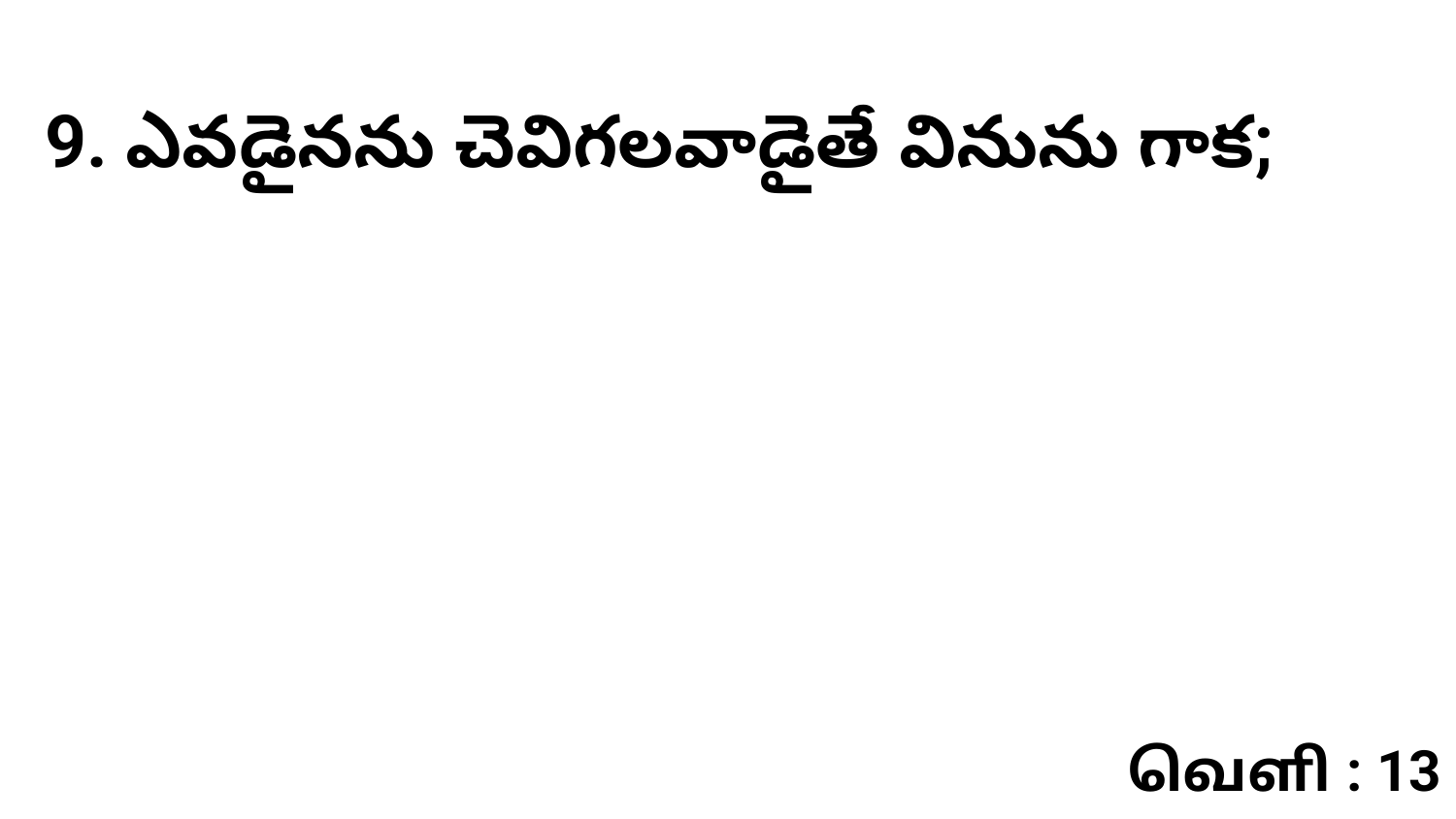

9. ఎవడైనను చెవిగలవాడైతే వినును గాక;
வெளி : 13